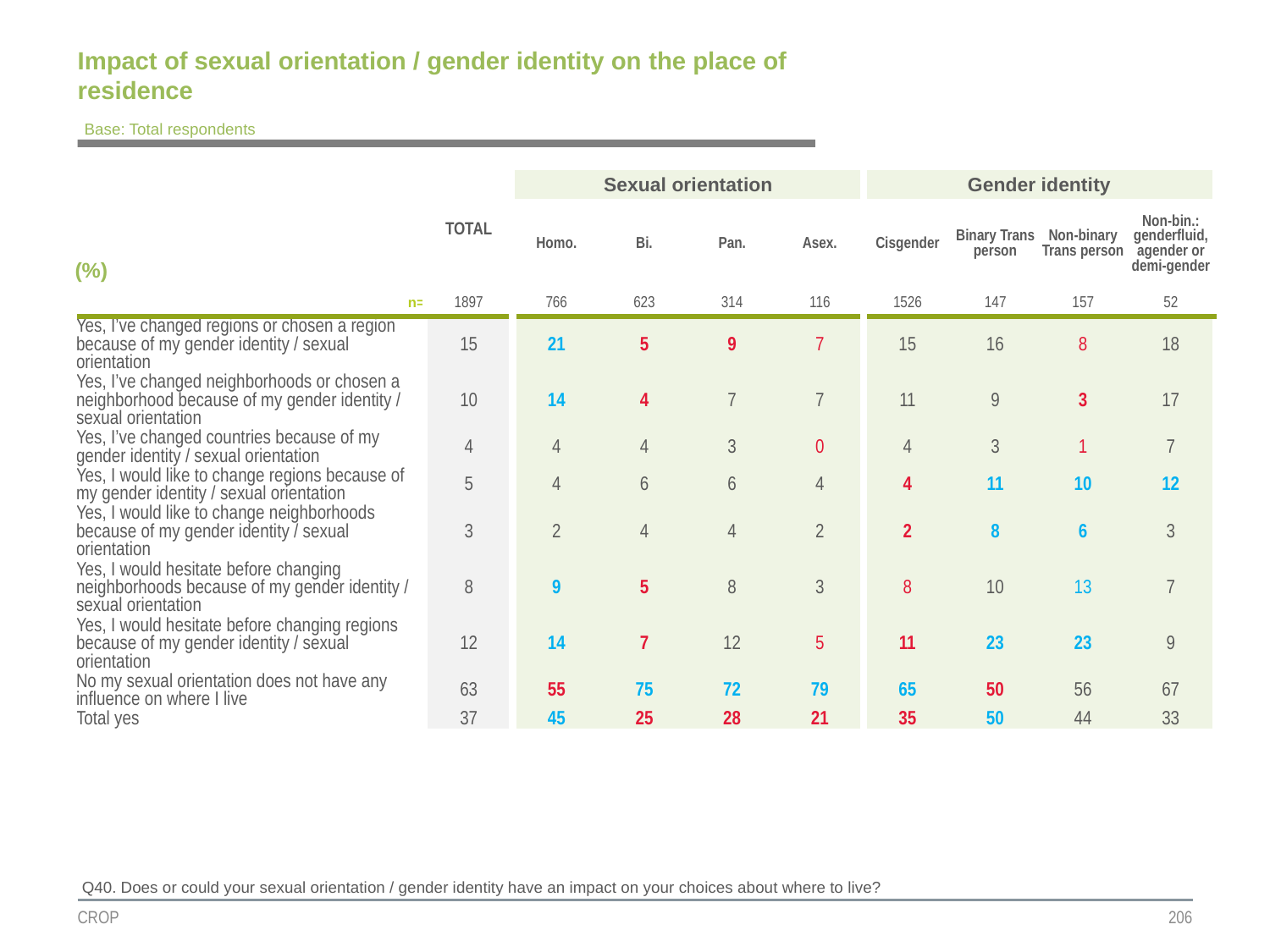

# Impact of sexual orientation / gender identity on the place of residence
Base: Total respondents
|  | TOTAL | Sexual orientation |  |  |  | Gender identity |  |  |  |
| --- | --- | --- | --- | --- | --- | --- | --- | --- | --- |
| (%) |  | Homo. | Bi. | Pan. | Asex. | Cisgender | Binary Trans person | Non-binary Trans person | Non-bin.: genderfluid, agender or demi-gender |
| n= | 1897 | 766 | 623 | 314 | 116 | 1526 | 147 | 157 | 52 |
| Yes, I’ve changed regions or chosen a region because of my gender identity / sexual orientation | 15 | 21 | 5 | 9 | 7 | 15 | 16 | 8 | 18 |
| Yes, I’ve changed neighborhoods or chosen a neighborhood because of my gender identity / sexual orientation | 10 | 14 | 4 | 7 | 7 | 11 | 9 | 3 | 17 |
| Yes, I’ve changed countries because of my gender identity / sexual orientation | 4 | 4 | 4 | 3 | 0 | 4 | 3 | 1 | 7 |
| Yes, I would like to change regions because of my gender identity / sexual orientation | 5 | 4 | 6 | 6 | 4 | 4 | 11 | 10 | 12 |
| Yes, I would like to change neighborhoods because of my gender identity / sexual orientation | 3 | 2 | 4 | 4 | 2 | 2 | 8 | 6 | 3 |
| Yes, I would hesitate before changing neighborhoods because of my gender identity / sexual orientation | 8 | 9 | 5 | 8 | 3 | 8 | 10 | 13 | 7 |
| Yes, I would hesitate before changing regions because of my gender identity / sexual orientation | 12 | 14 | 7 | 12 | 5 | 11 | 23 | 23 | 9 |
| No my sexual orientation does not have any influence on where I live | 63 | 55 | 75 | 72 | 79 | 65 | 50 | 56 | 67 |
| Total yes | 37 | 45 | 25 | 28 | 21 | 35 | 50 | 44 | 33 |
Q40. Does or could your sexual orientation / gender identity have an impact on your choices about where to live?
CROP
206